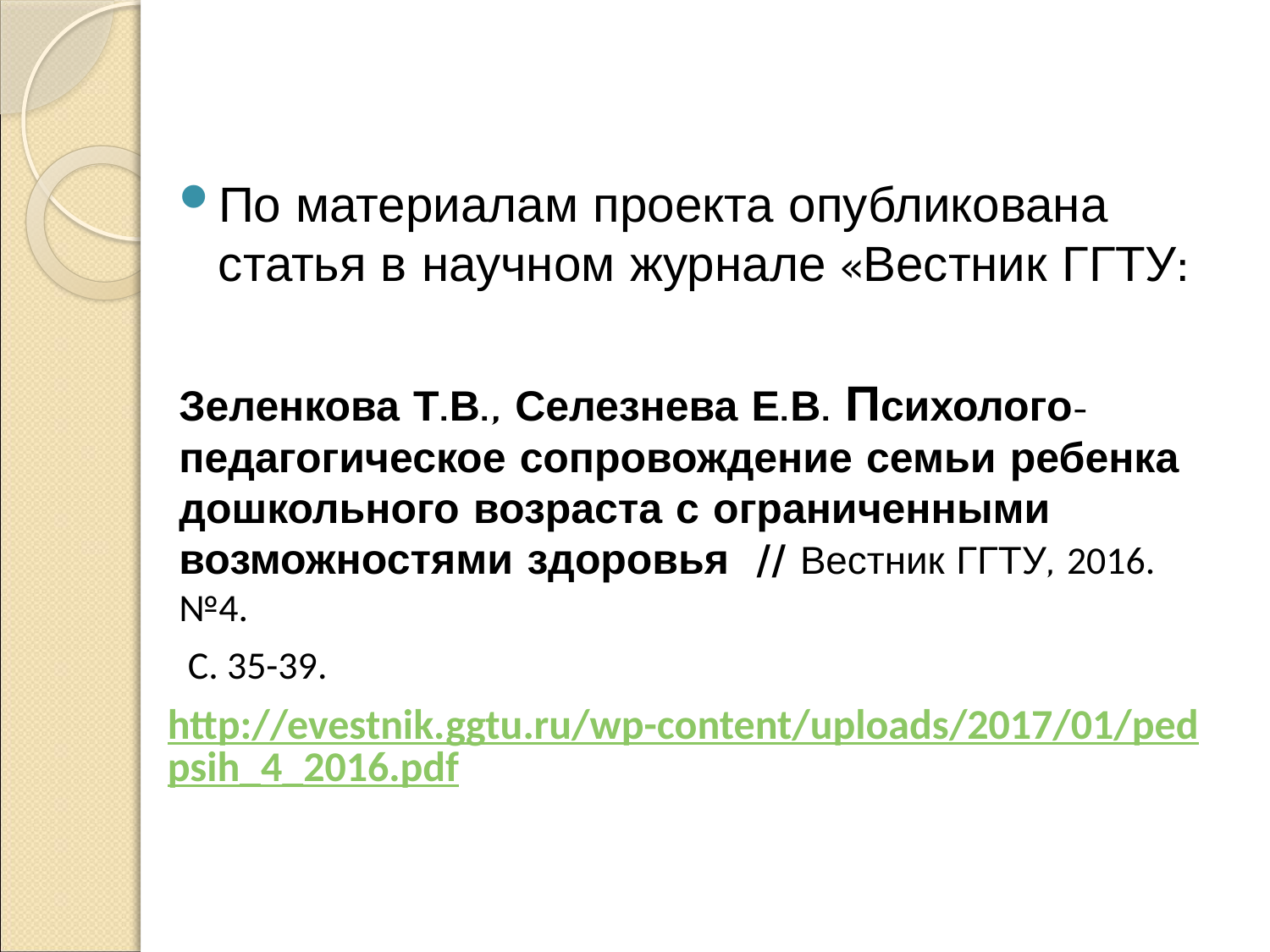

По материалам проекта опубликована статья в научном журнале «Вестник ГГТУ:

Зеленкова Т.В., Селезнева Е.В. Психолого-педагогическое сопровождение семьи ребенка дошкольного возраста с ограниченными возможностями здоровья  // Вестник ГГТУ, 2016. №4.
 С. 35-39.
http://evestnik.ggtu.ru/wp-content/uploads/2017/01/pedpsih_4_2016.pdf